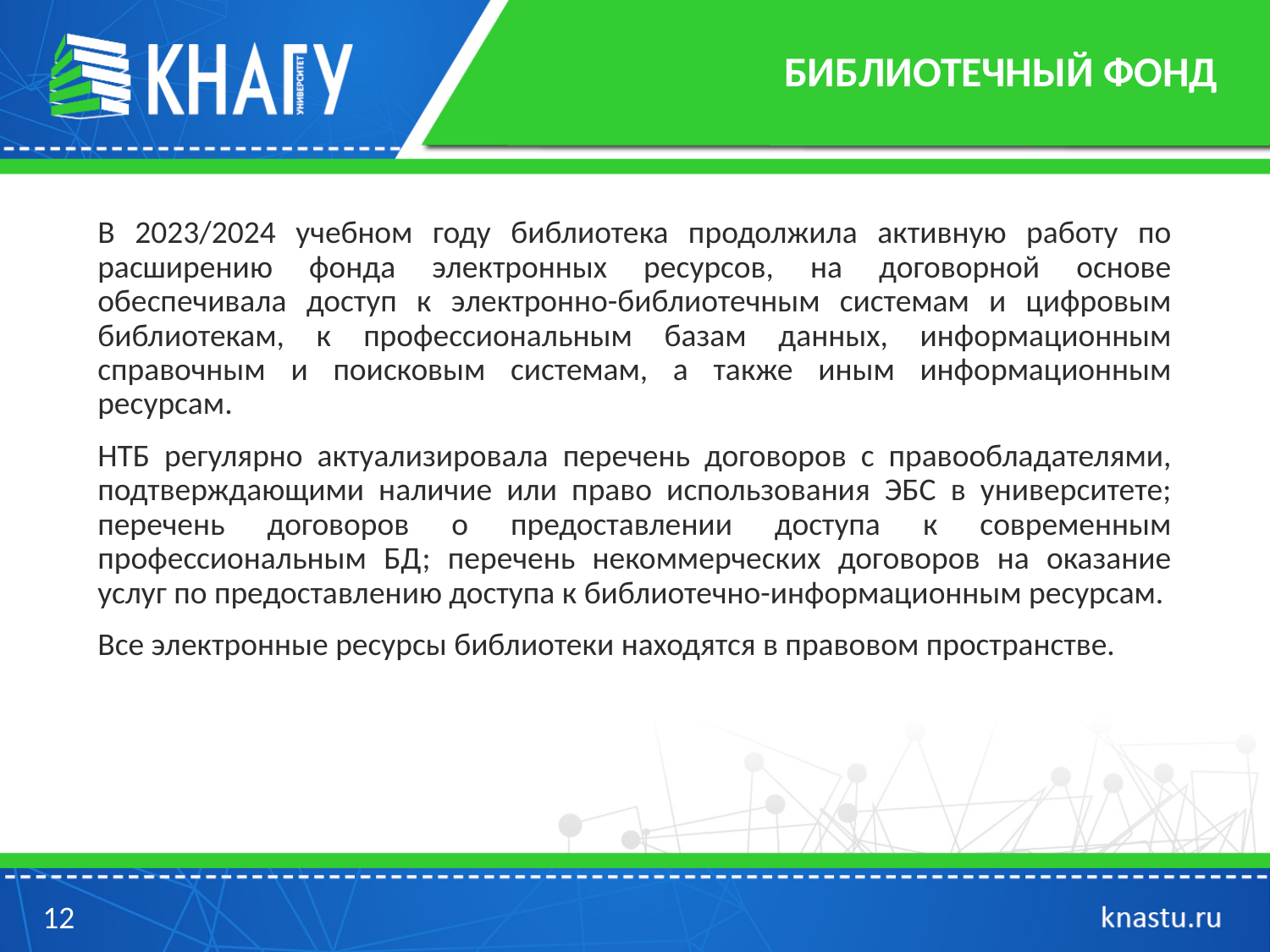

# БИБЛИОТЕЧНЫЙ ФОНД
В 2023/2024 учебном году библиотека продолжила активную работу по расширению фонда электронных ресурсов, на договорной основе обеспечивала доступ к электронно-библиотечным системам и цифровым библиотекам, к профессиональным базам данных, информационным справочным и поисковым системам, а также иным информационным ресурсам.
НТБ регулярно актуализировала перечень договоров с правообладателями, подтверждающими наличие или право использования ЭБС в университете; перечень договоров о предоставлении доступа к современным профессиональным БД; перечень некоммерческих договоров на оказание услуг по предоставлению доступа к библиотечно-информационным ресурсам.
Все электронные ресурсы библиотеки находятся в правовом пространстве.

12